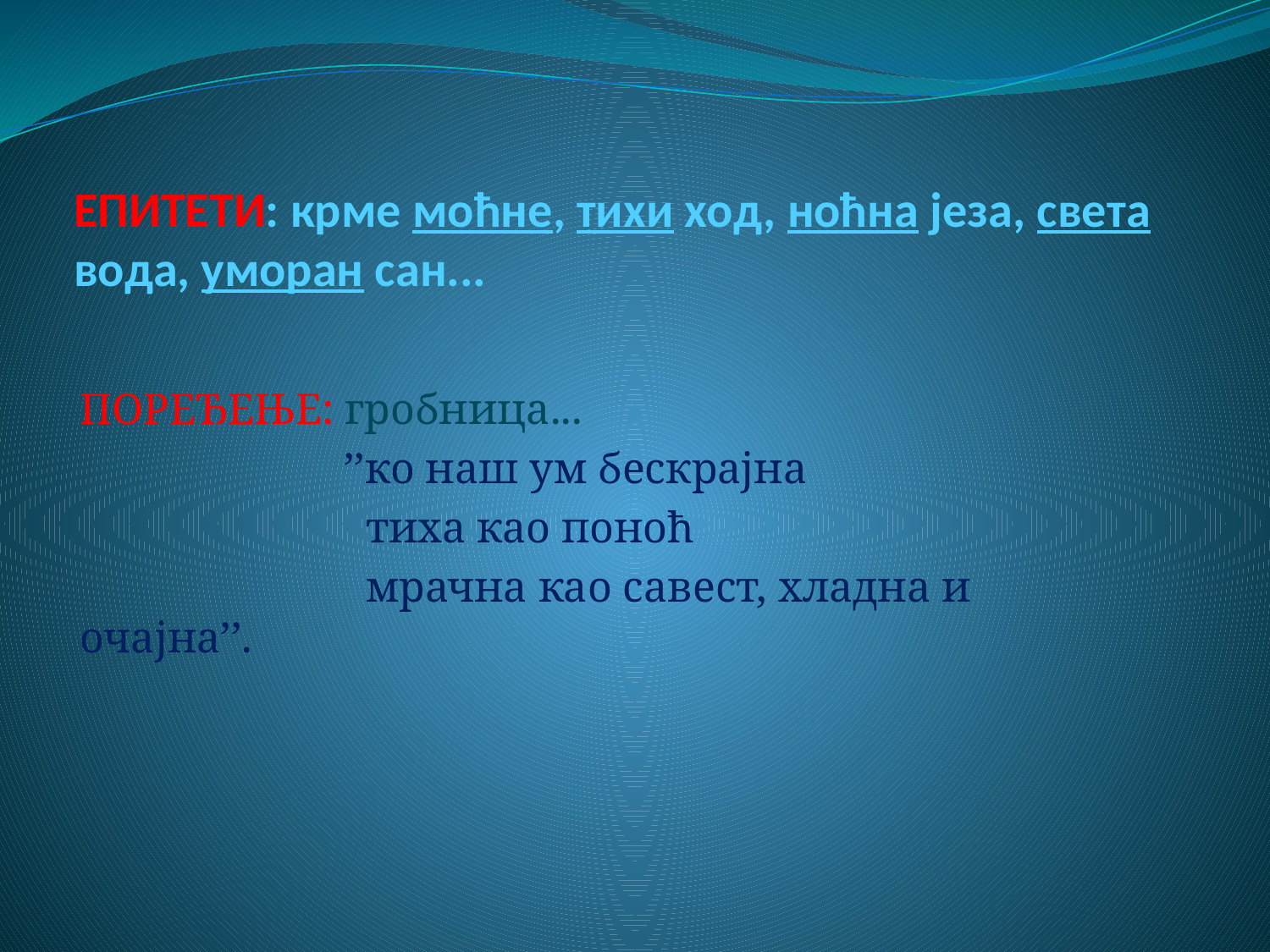

# ЕПИТЕТИ: крме моћне, тихи ход, ноћна језа, света вода, уморан сан...
ПОРЕЂЕЊЕ: гробница...
                        ’’ко наш ум бескрајна
                          тиха као поноћ
                          мрачна као савест, хладна и очајна’’.